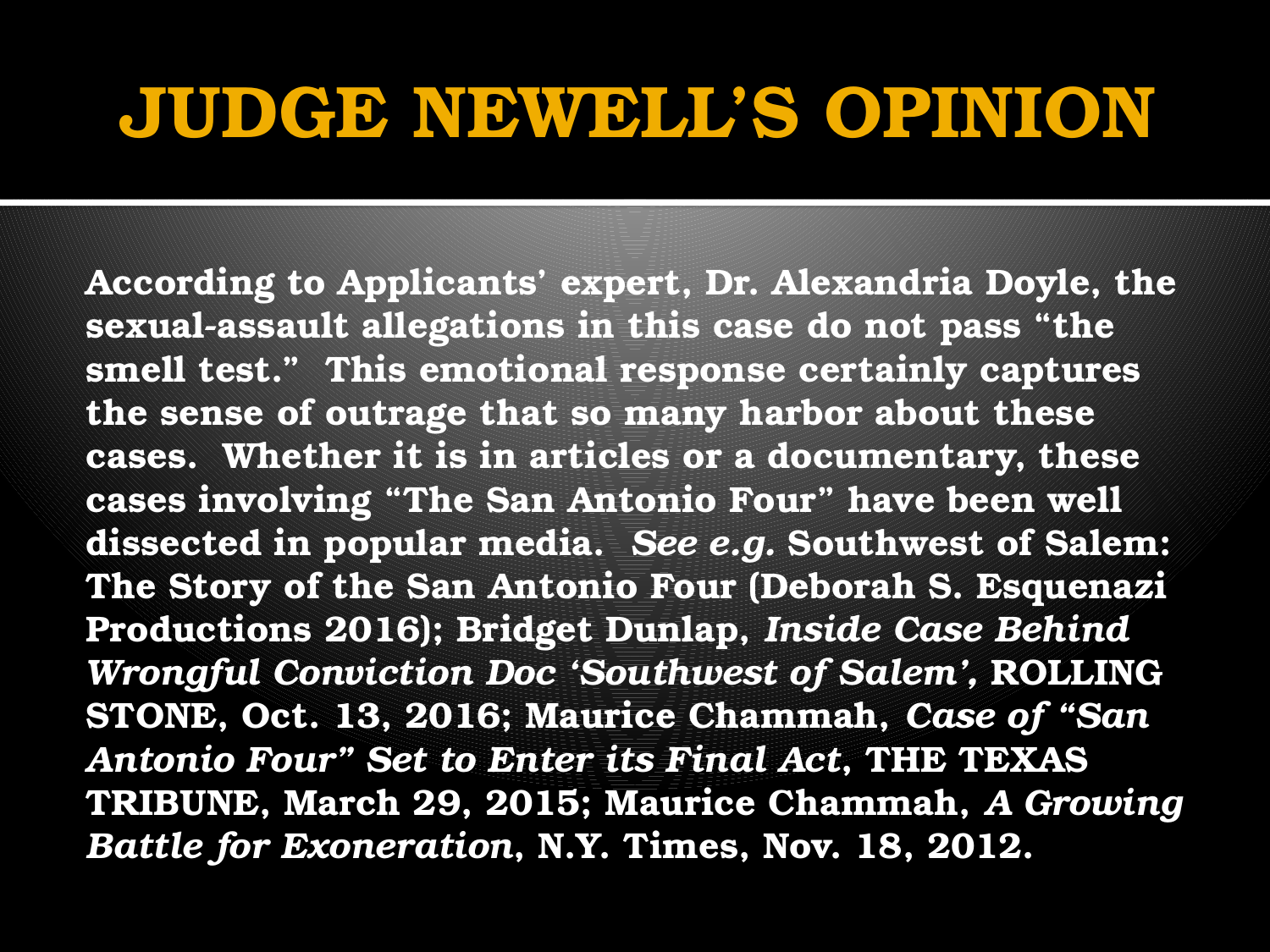

# JUDGE NEWELL’S OPINION
According to Applicants’ expert, Dr. Alexandria Doyle, the sexual-assault allegations in this case do not pass “the smell test.”  This emotional response certainly captures the sense of outrage that so many harbor about these cases.  Whether it is in articles or a documentary, these cases involving “The San Antonio Four” have been well dissected in popular media.  See e.g. Southwest of Salem:  The Story of the San Antonio Four (Deborah S. Esquenazi Productions 2016); Bridget Dunlap, Inside Case Behind Wrongful Conviction Doc ‘Southwest of Salem’, ROLLING STONE, Oct. 13, 2016; Maurice Chammah, Case of “San Antonio Four” Set to Enter its Final Act, THE TEXAS TRIBUNE, March 29, 2015; Maurice Chammah, A Growing Battle for Exoneration, N.Y. Times, Nov. 18, 2012.